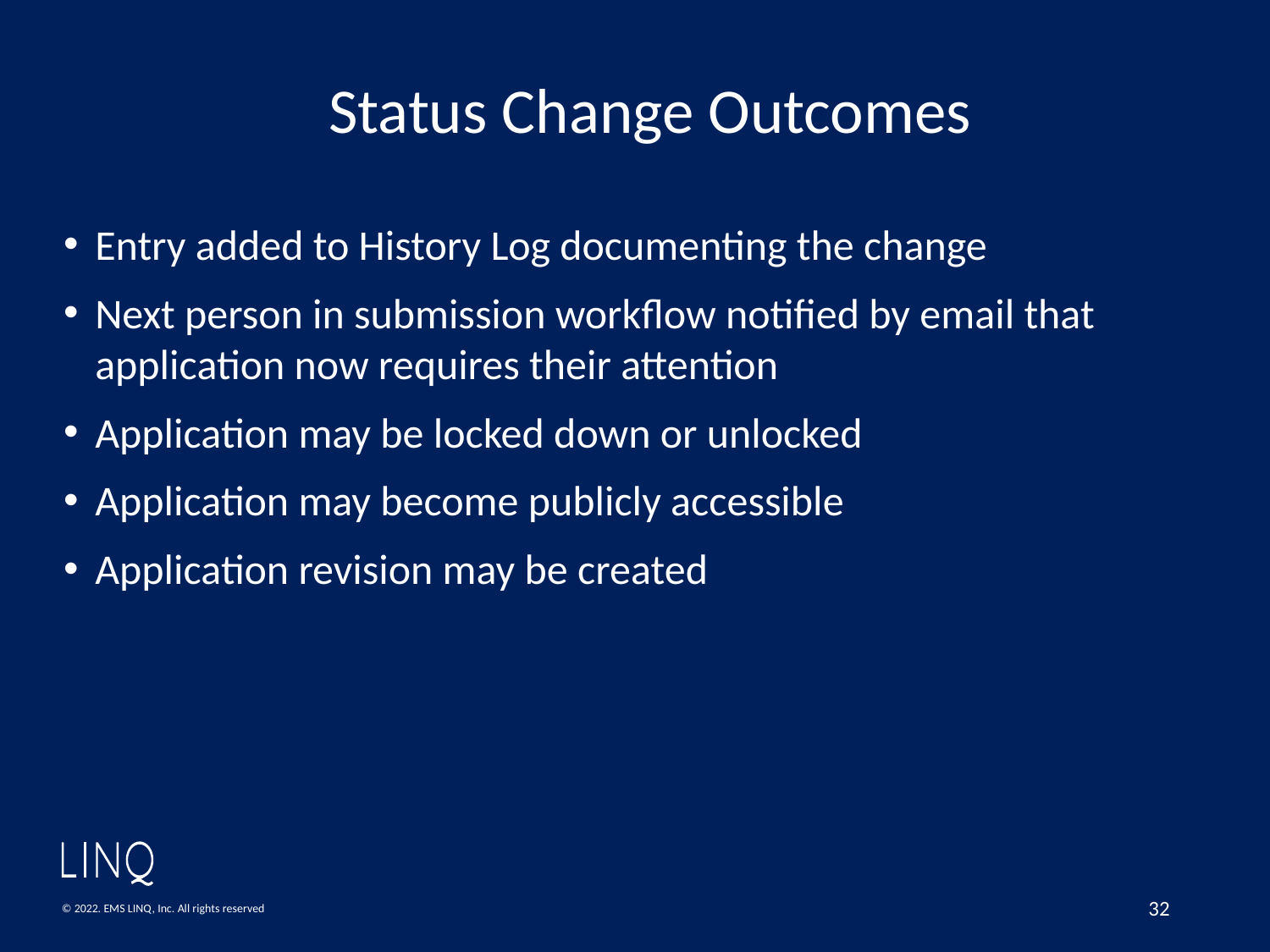

# Status Change Outcomes
Entry added to History Log documenting the change
Next person in submission workflow notified by email that application now requires their attention
Application may be locked down or unlocked
Application may become publicly accessible
Application revision may be created

32